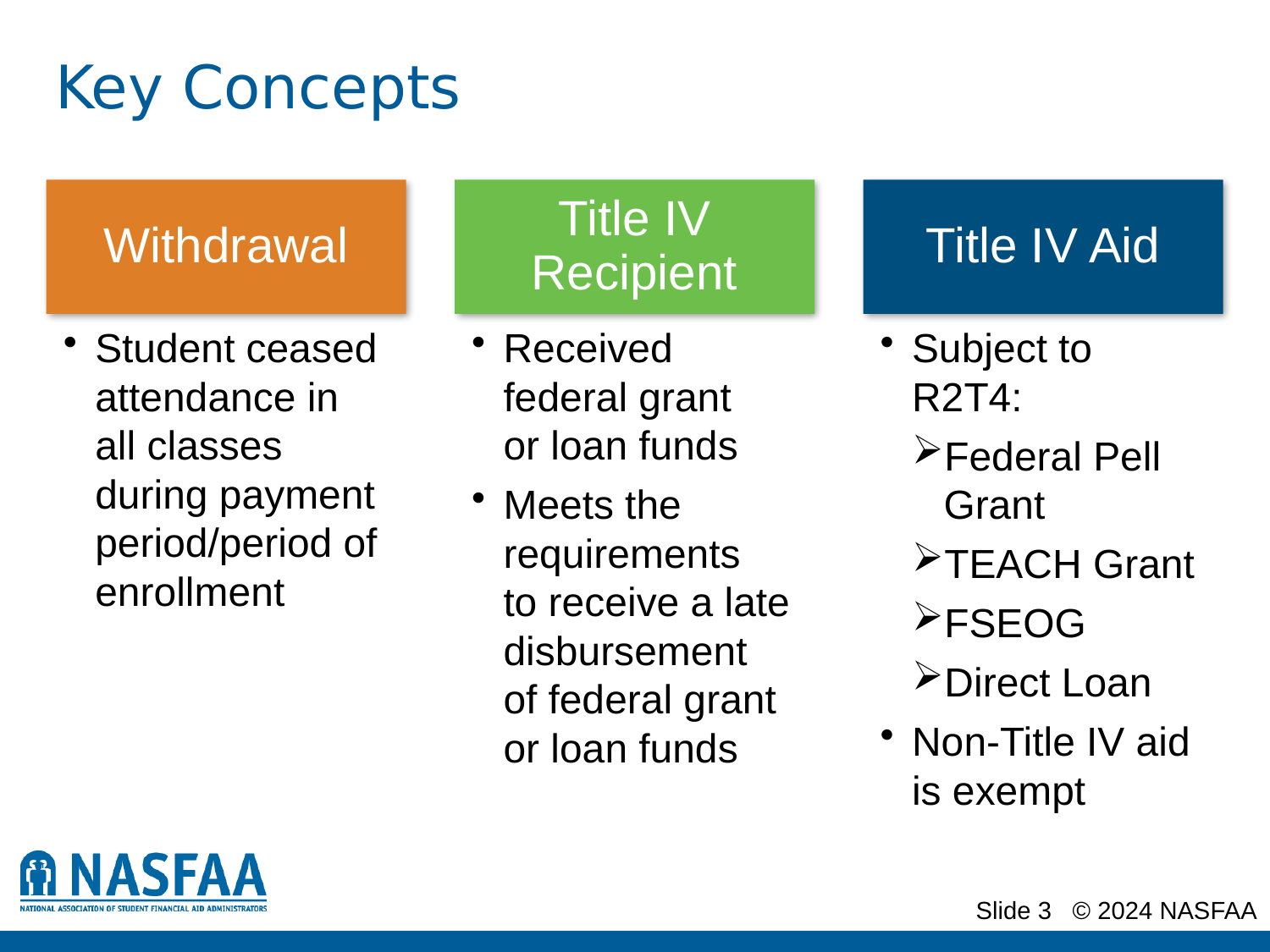

# Key Concepts
Withdrawal
Student ceased attendance in all classes during payment period/period of enrollment
Title IV Recipient
Received federal grant    or loan funds
Meets the requirements  to receive a late disbursement of federal grant or loan funds
Title IV Aid
Subject to R2T4:
Federal Pell Grant
TEACH Grant
FSEOG
Direct Loan
Non-Title IV aid is exempt